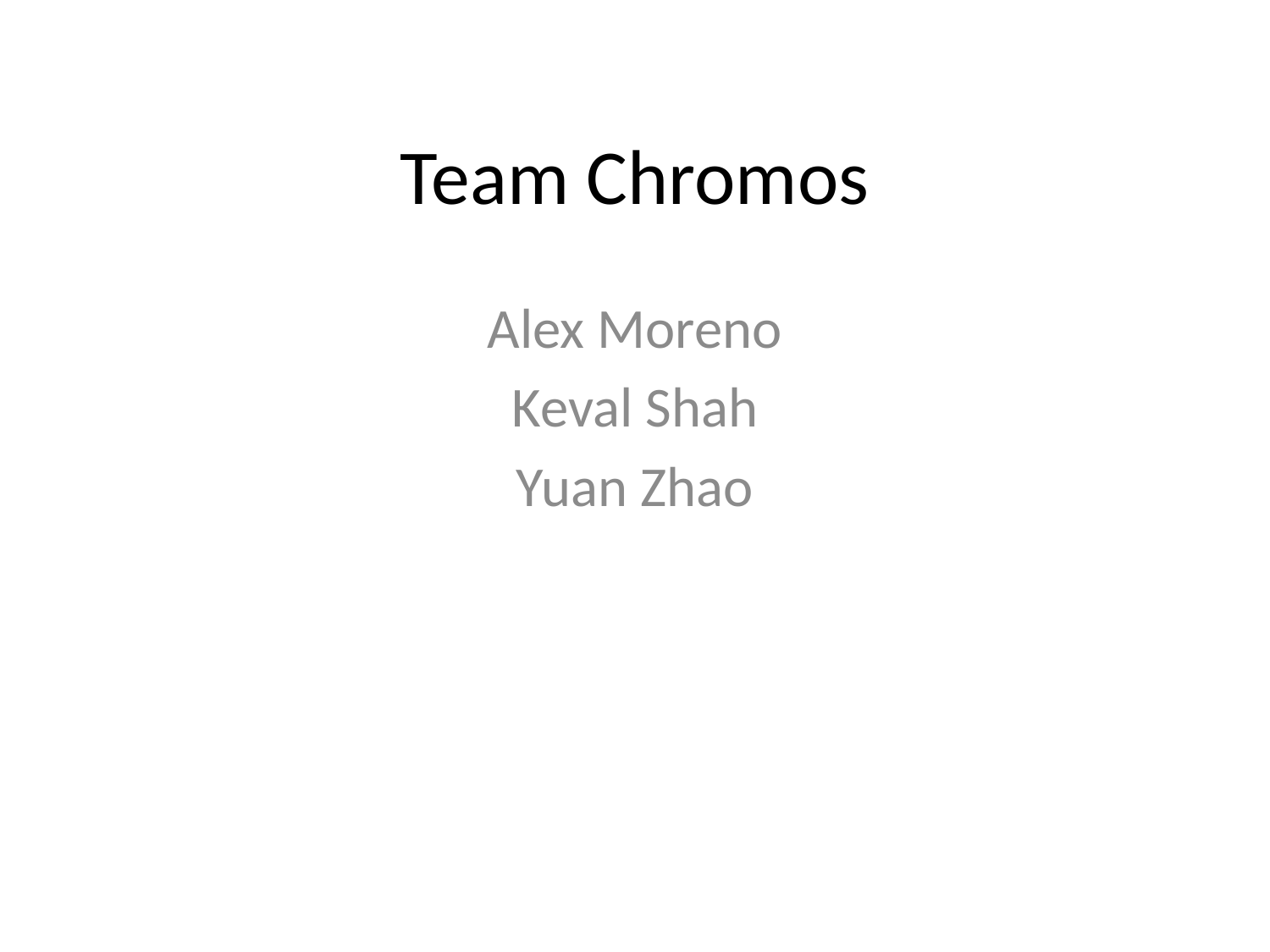

# Team Chromos
Alex Moreno
Keval Shah
Yuan Zhao